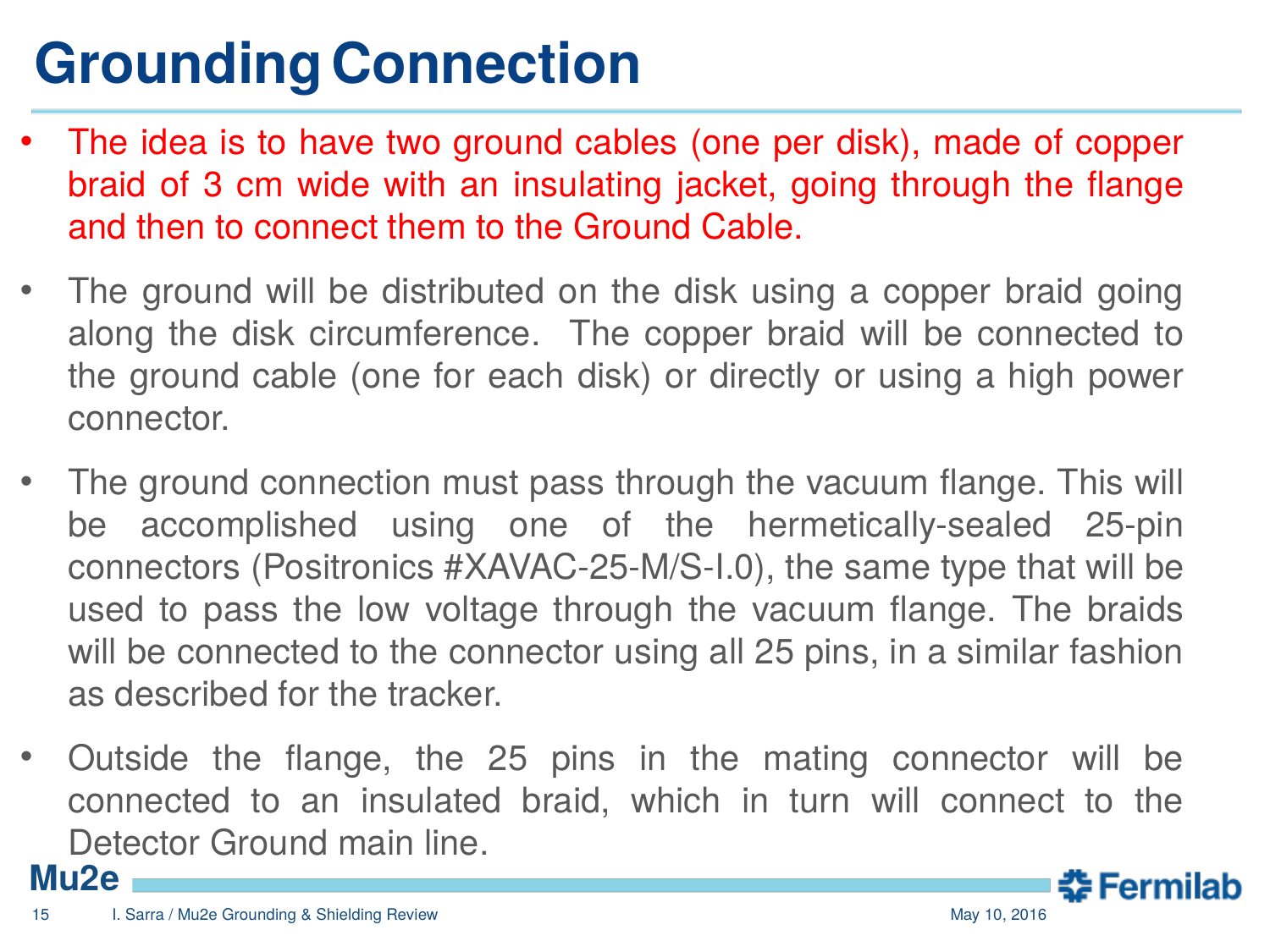

# Grounding Connection
The idea is to have two ground cables (one per disk), made of copper braid of 3 cm wide with an insulating jacket, going through the flange and then to connect them to the Ground Cable.

The ground will be distributed on the disk using a copper braid going along the disk circumference.  The copper braid will be connected to the ground cable (one for each disk) or directly or using a high power connector.

The ground connection must pass through the vacuum flange. This will be accomplished using one of the hermetically-sealed 25-pin connectors (Positronics #XAVAC-25-M/S-I.0), the same type that will be used to pass the low voltage through the vacuum flange. The braids will be connected to the connector using all 25 pins, in a similar fashion as described for the tracker.

Outside the flange, the 25 pins in the mating connector will be connected to an insulated braid, which in turn will connect to the Detector Ground main line.

15
I. Sarra / Mu2e Grounding & Shielding Review
May 10, 2016